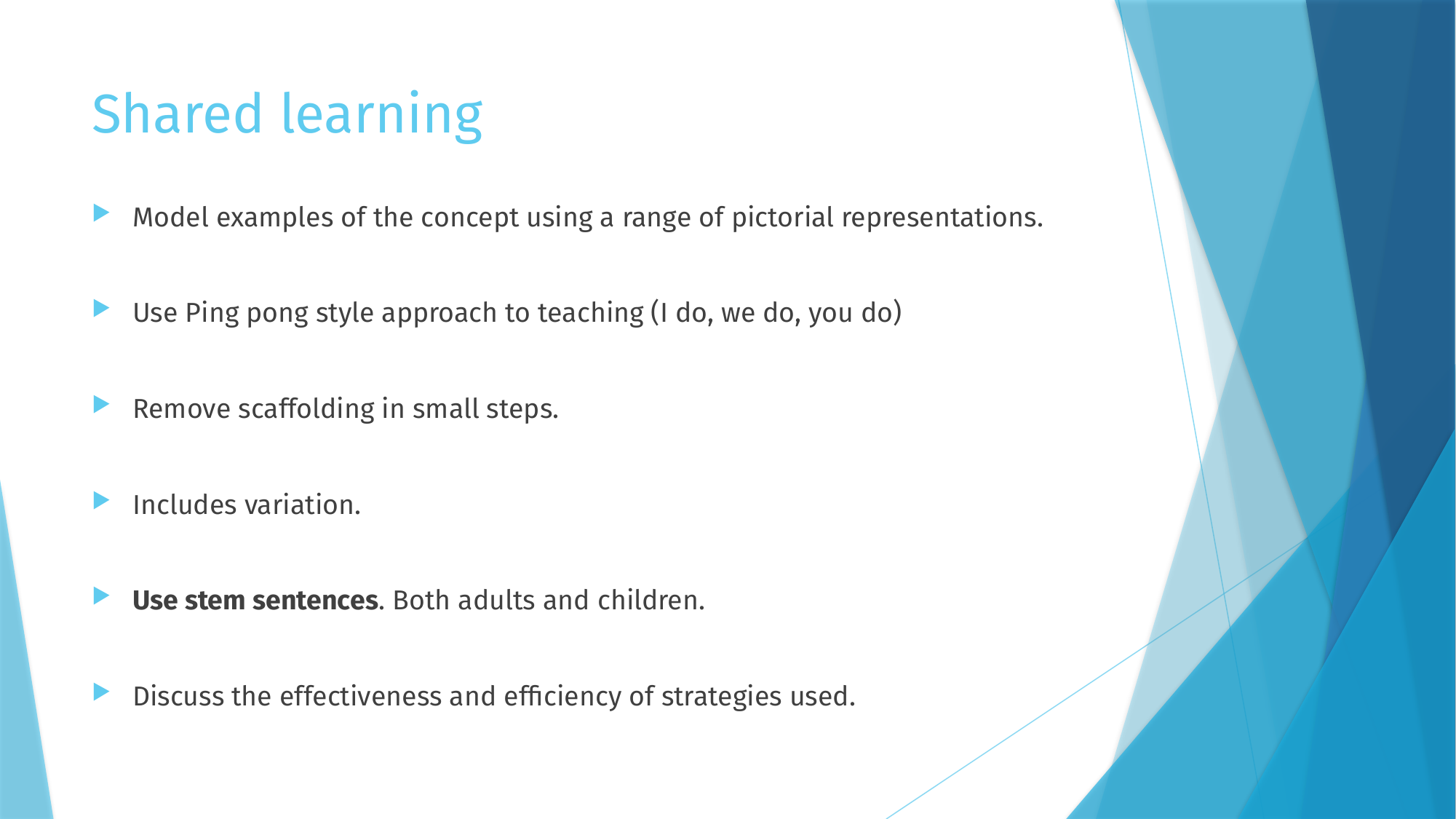

# Shared learning
Model examples of the concept using a range of pictorial representations.

Use Ping pong style approach to teaching (I do, we do, you do)

Remove scaffolding in small steps.

Includes variation.

Use stem sentences. Both adults and children.

Discuss the effectiveness and efficiency of strategies used.